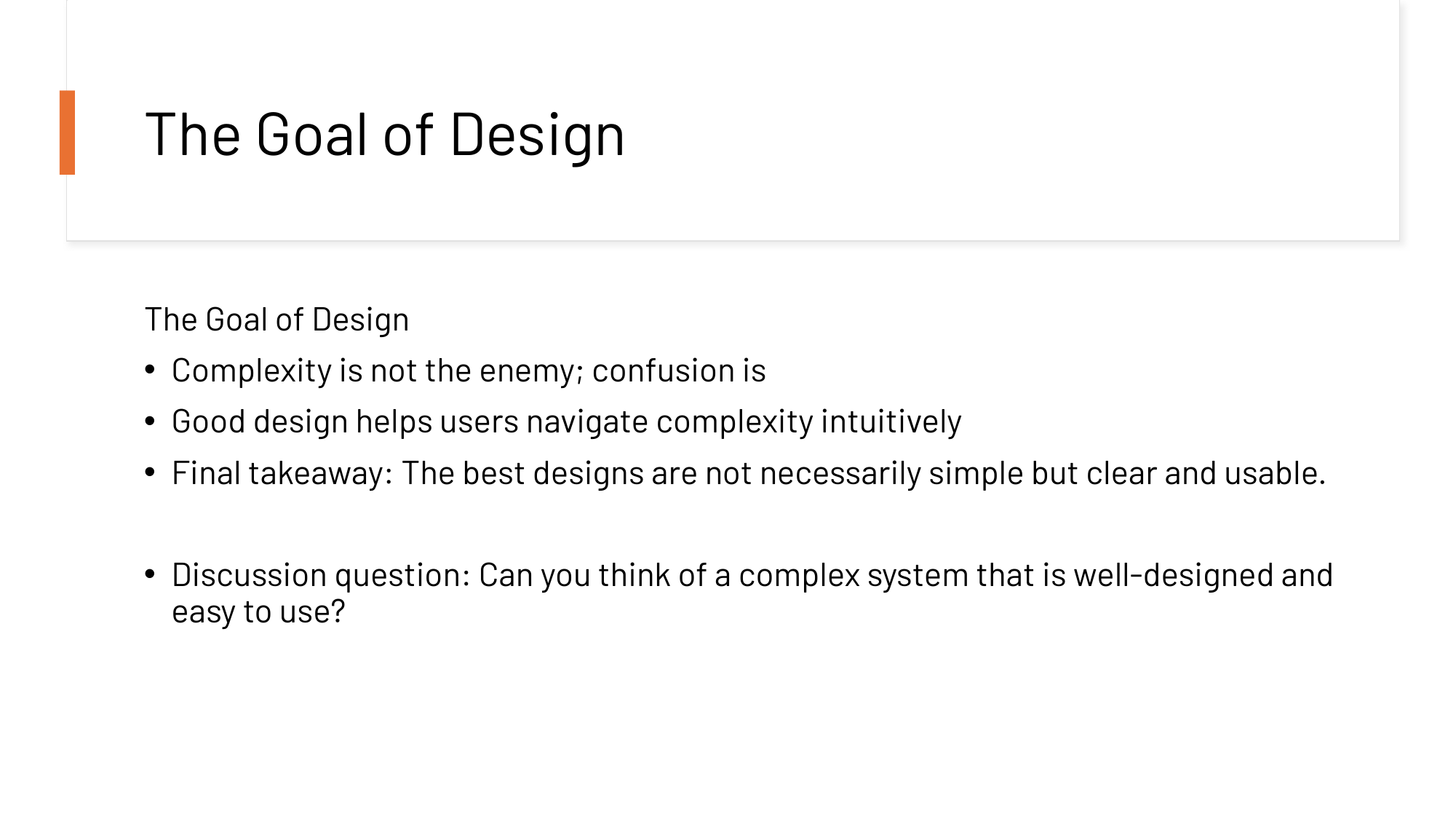

# The Goal of Design

The Goal of Design
Complexity is not the enemy; confusion is
Good design helps users navigate complexity intuitively
Final takeaway: The best designs are not necessarily simple but clear and usable.

Discussion question: Can you think of a complex system that is well-designed and easy to use?

20